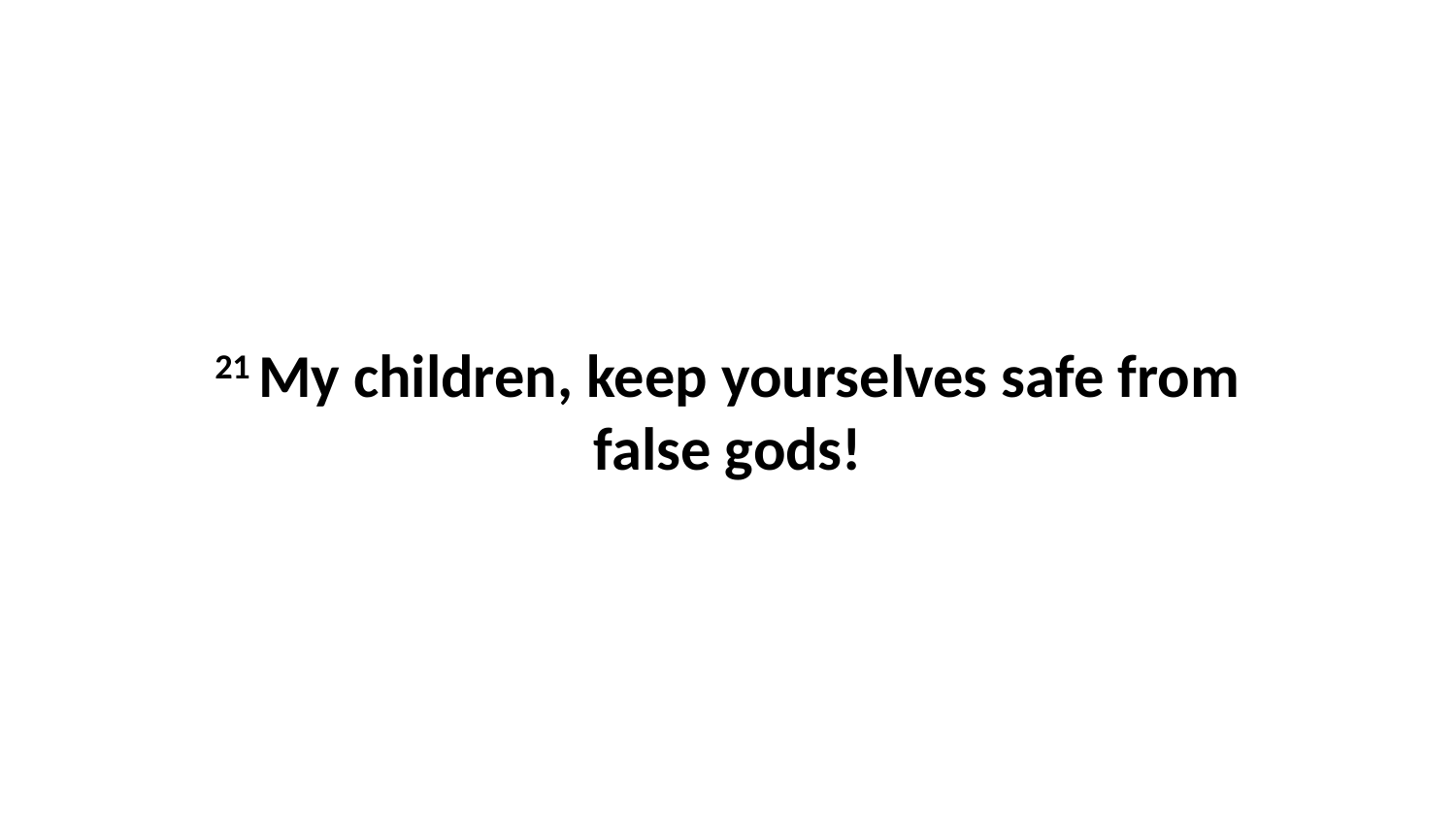

21 My children, keep yourselves safe from false gods!